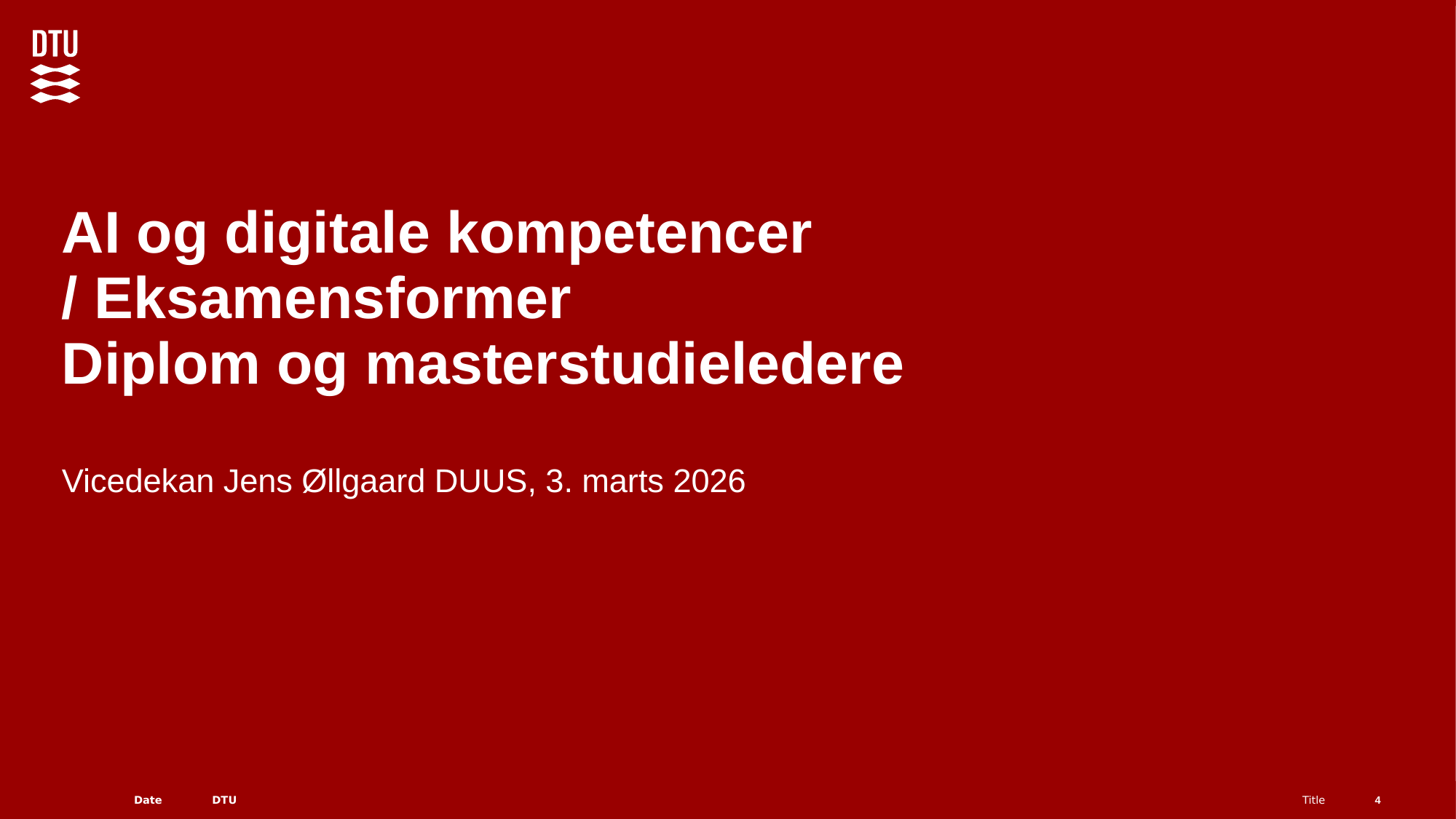

# AI og digitale kompetencer / Eksamensformer Diplom og masterstudieledere Vicedekan Jens Øllgaard DUUS, 3. marts 2026

4